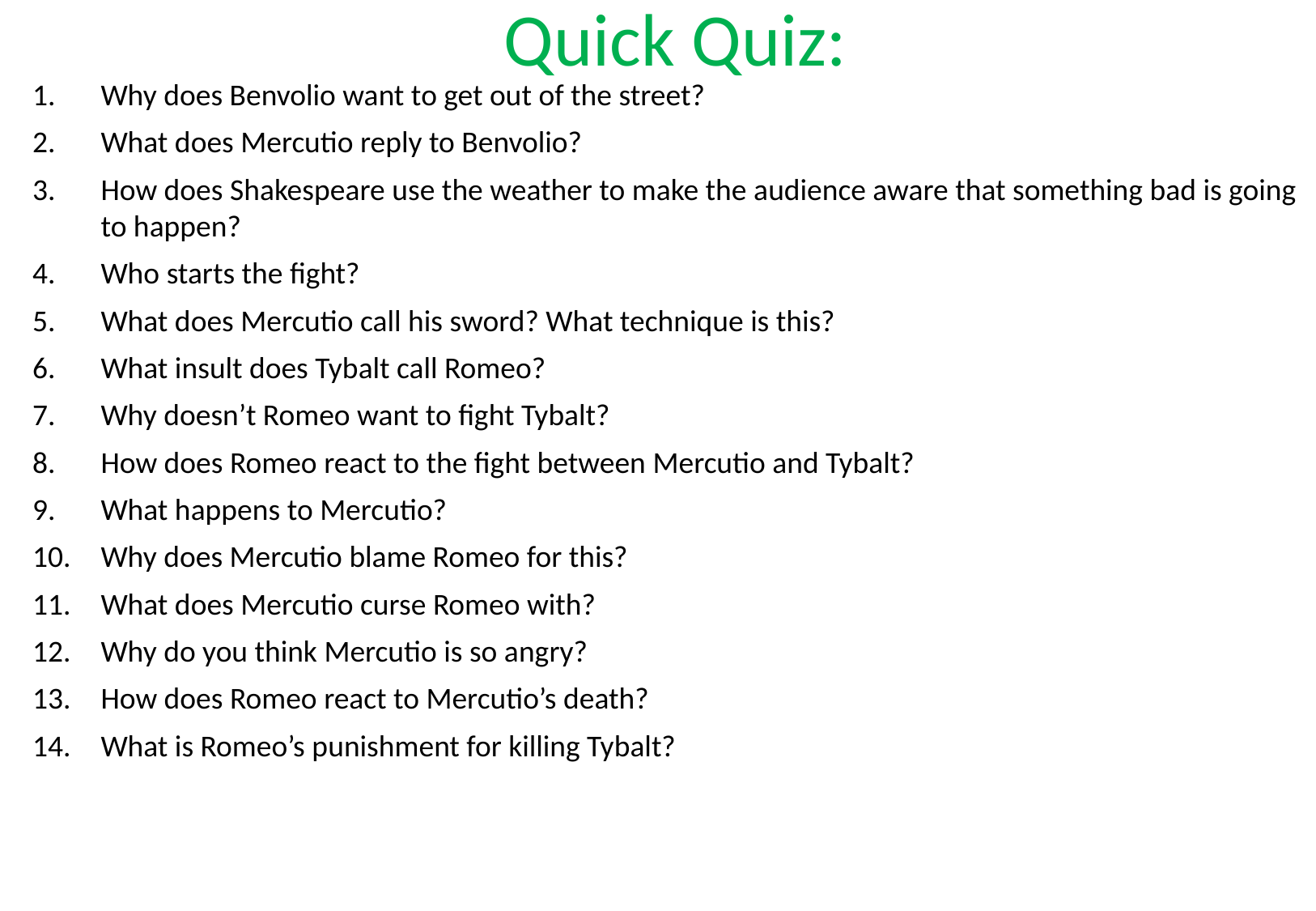

# Quick Quiz:
Why does Benvolio want to get out of the street?
What does Mercutio reply to Benvolio?
How does Shakespeare use the weather to make the audience aware that something bad is going to happen?
Who starts the fight?
What does Mercutio call his sword? What technique is this?
What insult does Tybalt call Romeo?
Why doesn’t Romeo want to fight Tybalt?
How does Romeo react to the fight between Mercutio and Tybalt?
What happens to Mercutio?
Why does Mercutio blame Romeo for this?
What does Mercutio curse Romeo with?
Why do you think Mercutio is so angry?
How does Romeo react to Mercutio’s death?
What is Romeo’s punishment for killing Tybalt?